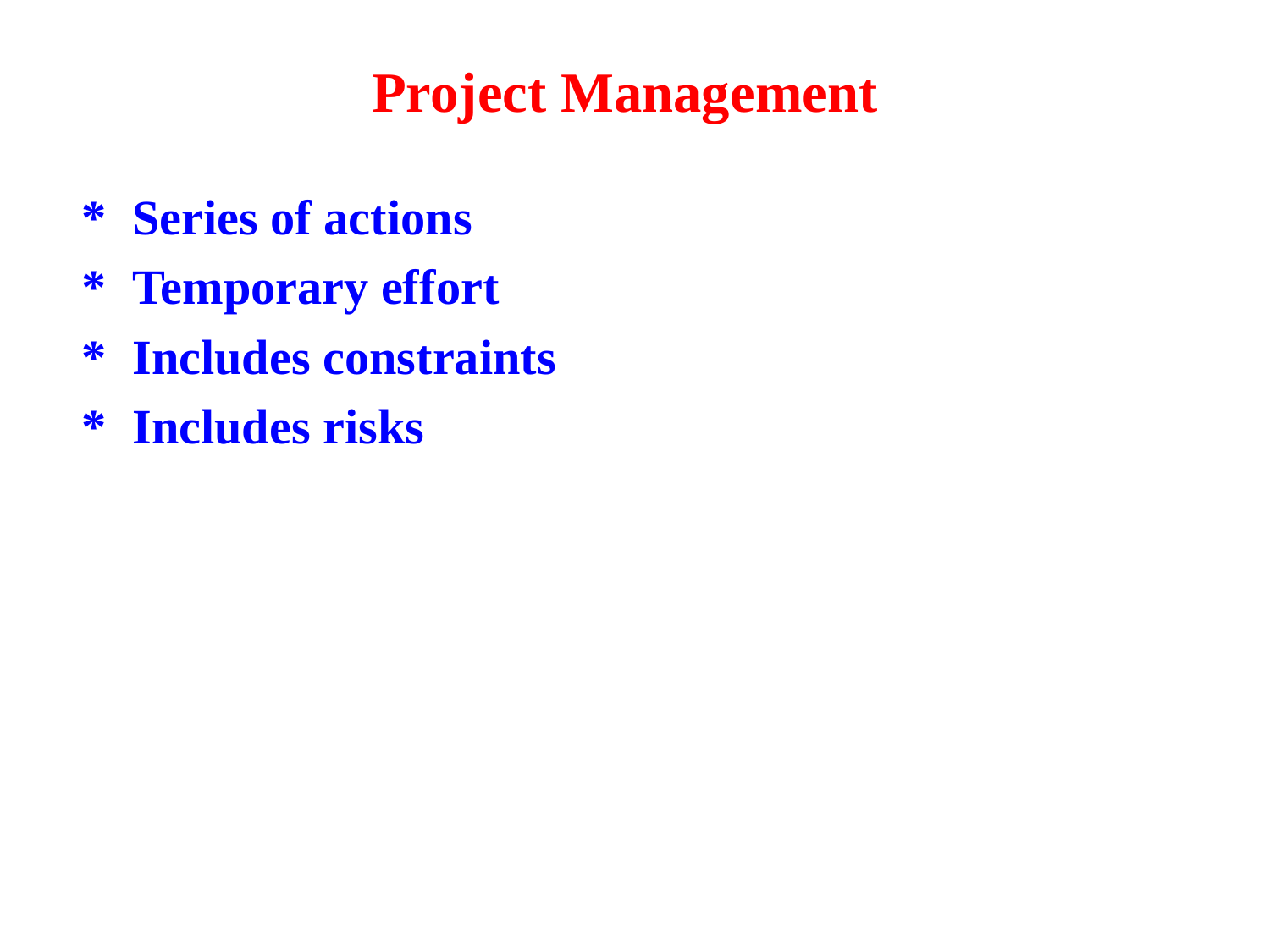

Project Management
*	Series of actions
*	Temporary effort
*	Includes constraints
*	Includes risks